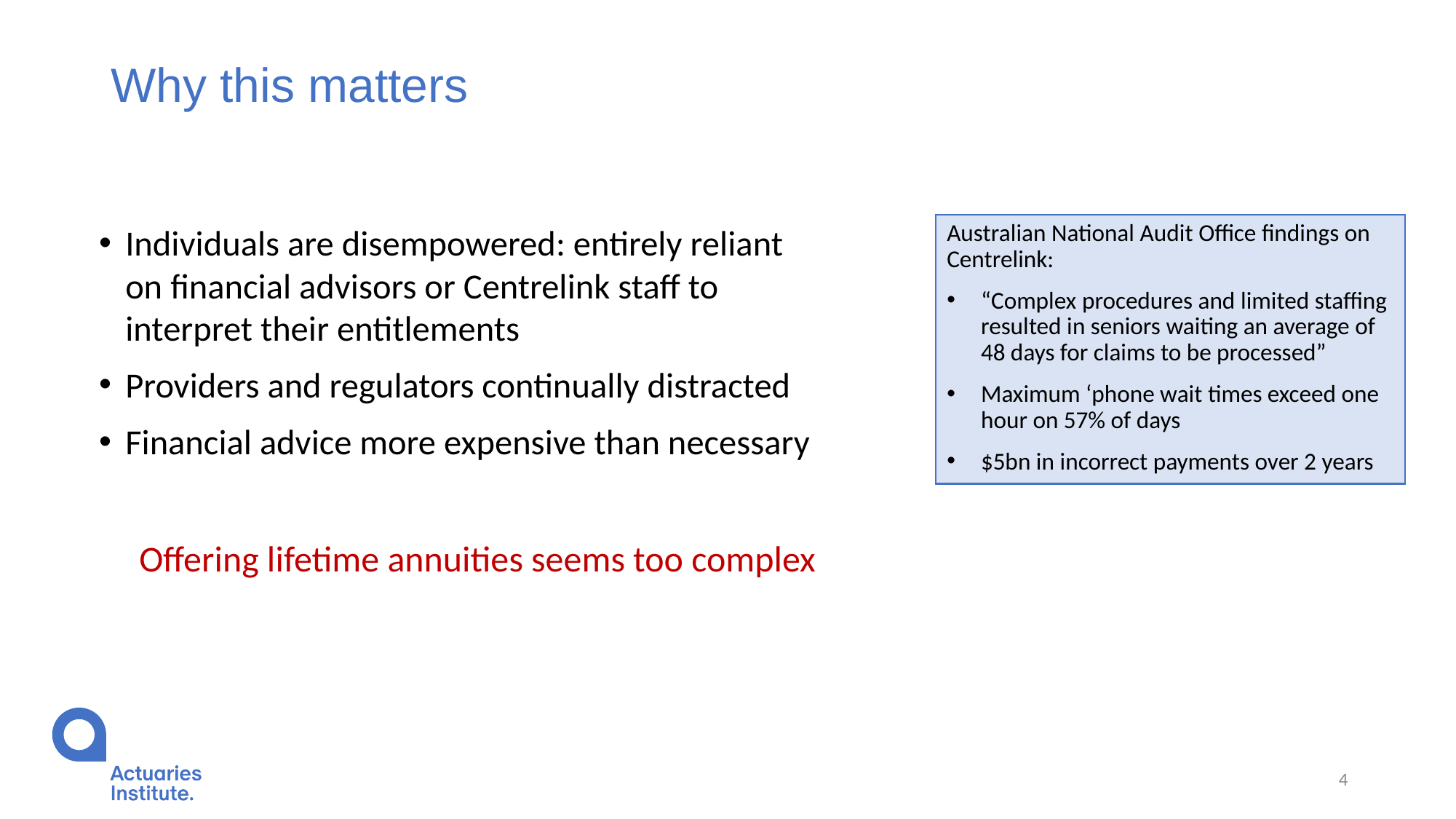

# Why this matters
Australian National Audit Office findings on Centrelink:
“Complex procedures and limited staffing resulted in seniors waiting an average of 48 days for claims to be processed”
Maximum ‘phone wait times exceed one hour on 57% of days
$5bn in incorrect payments over 2 years
Individuals are disempowered: entirely reliant on financial advisors or Centrelink staff to interpret their entitlements
Providers and regulators continually distracted
Financial advice more expensive than necessary
Offering lifetime annuities seems too complex

4